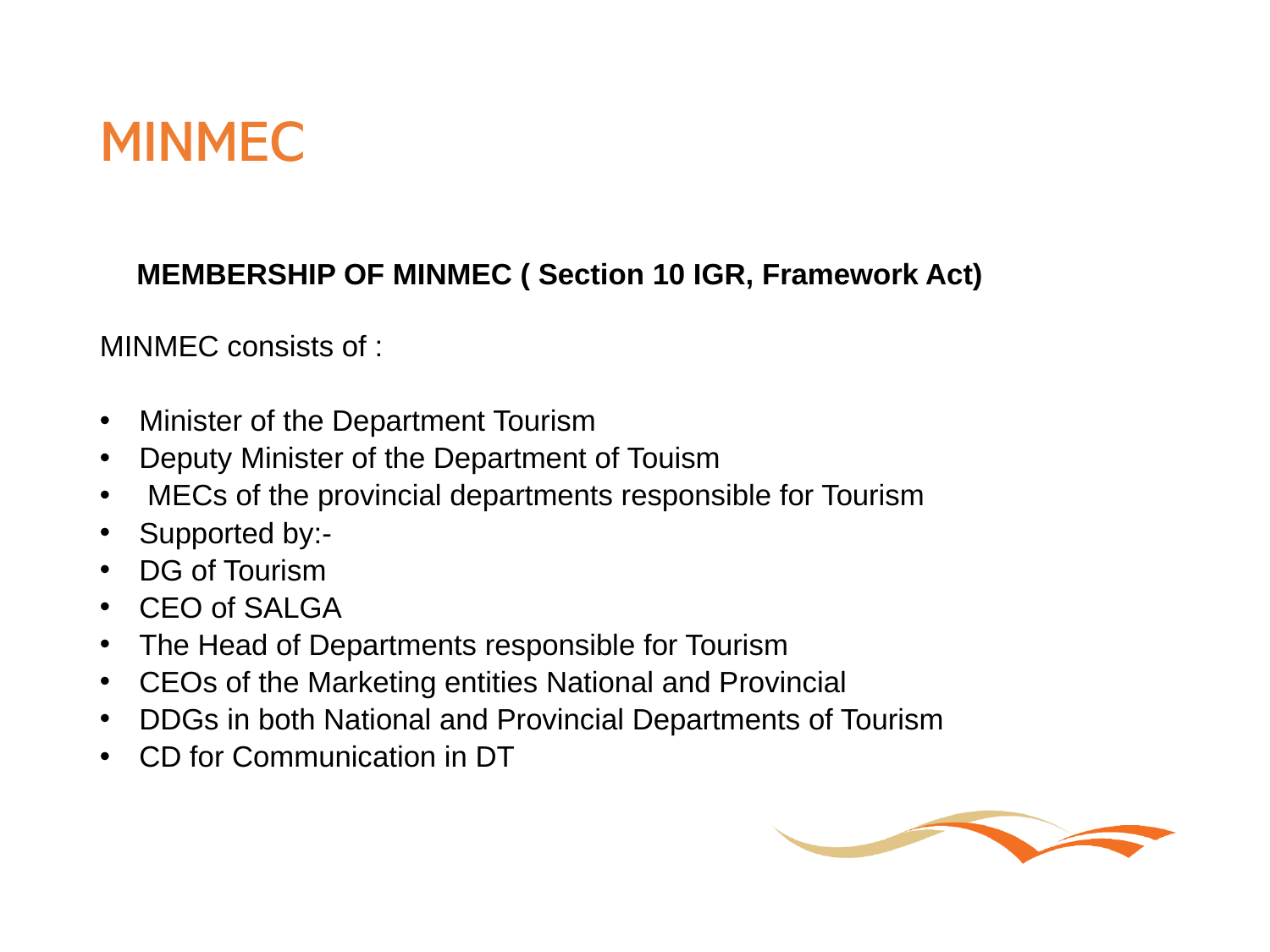

# MINMEC
MEMBERSHIP OF MINMEC ( Section 10 IGR, Framework Act)

MINMEC consists of :

Minister of the Department Tourism
Deputy Minister of the Department of Touism
 MECs of the provincial departments responsible for Tourism
Supported by:-
DG of Tourism
CEO of SALGA
The Head of Departments responsible for Tourism
CEOs of the Marketing entities National and Provincial
DDGs in both National and Provincial Departments of Tourism
CD for Communication in DT